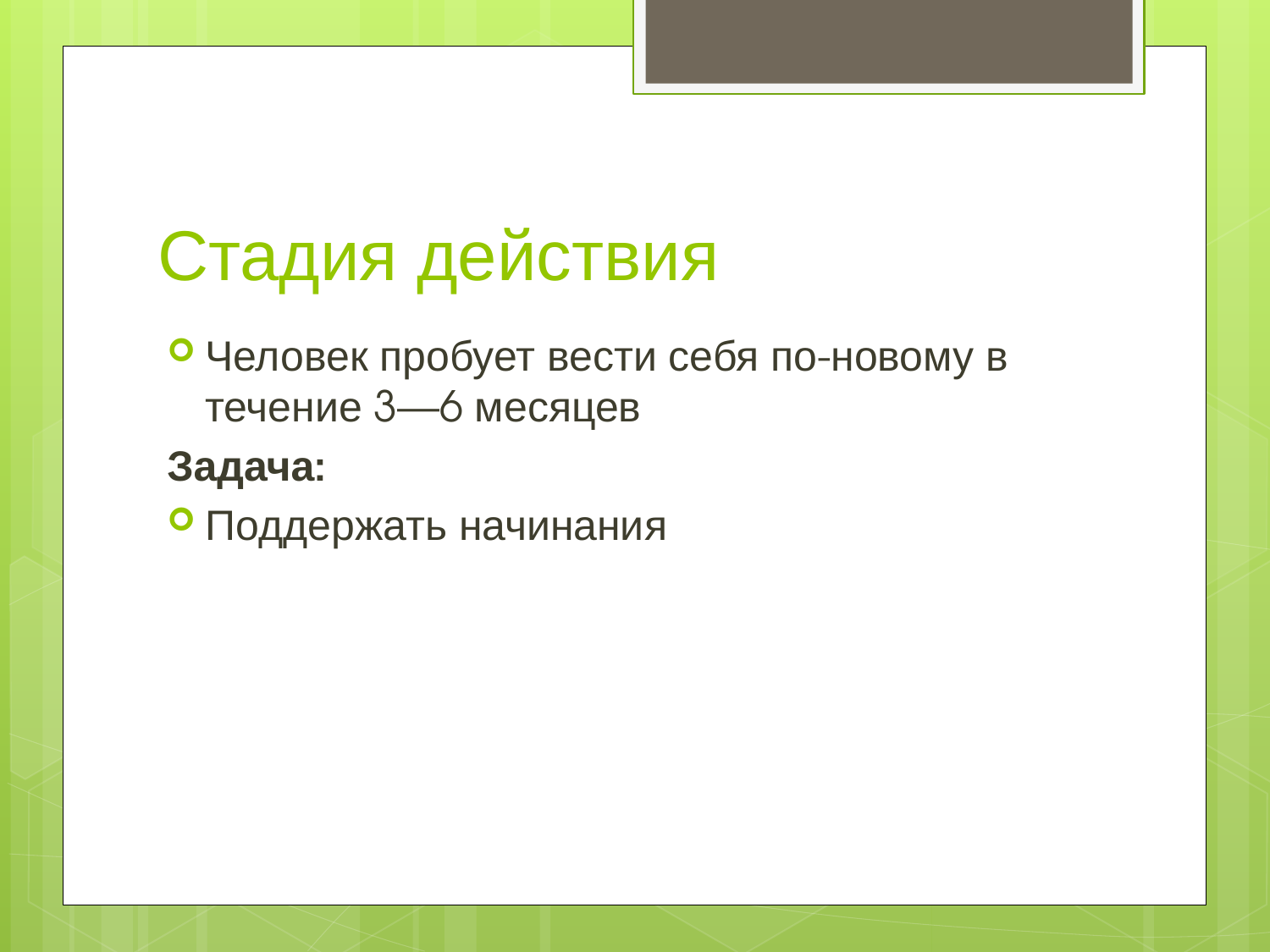

# Стадия действия
Человек пробует вести себя по-новому в течение 3—6 месяцев
Задача:
Поддержать начинания